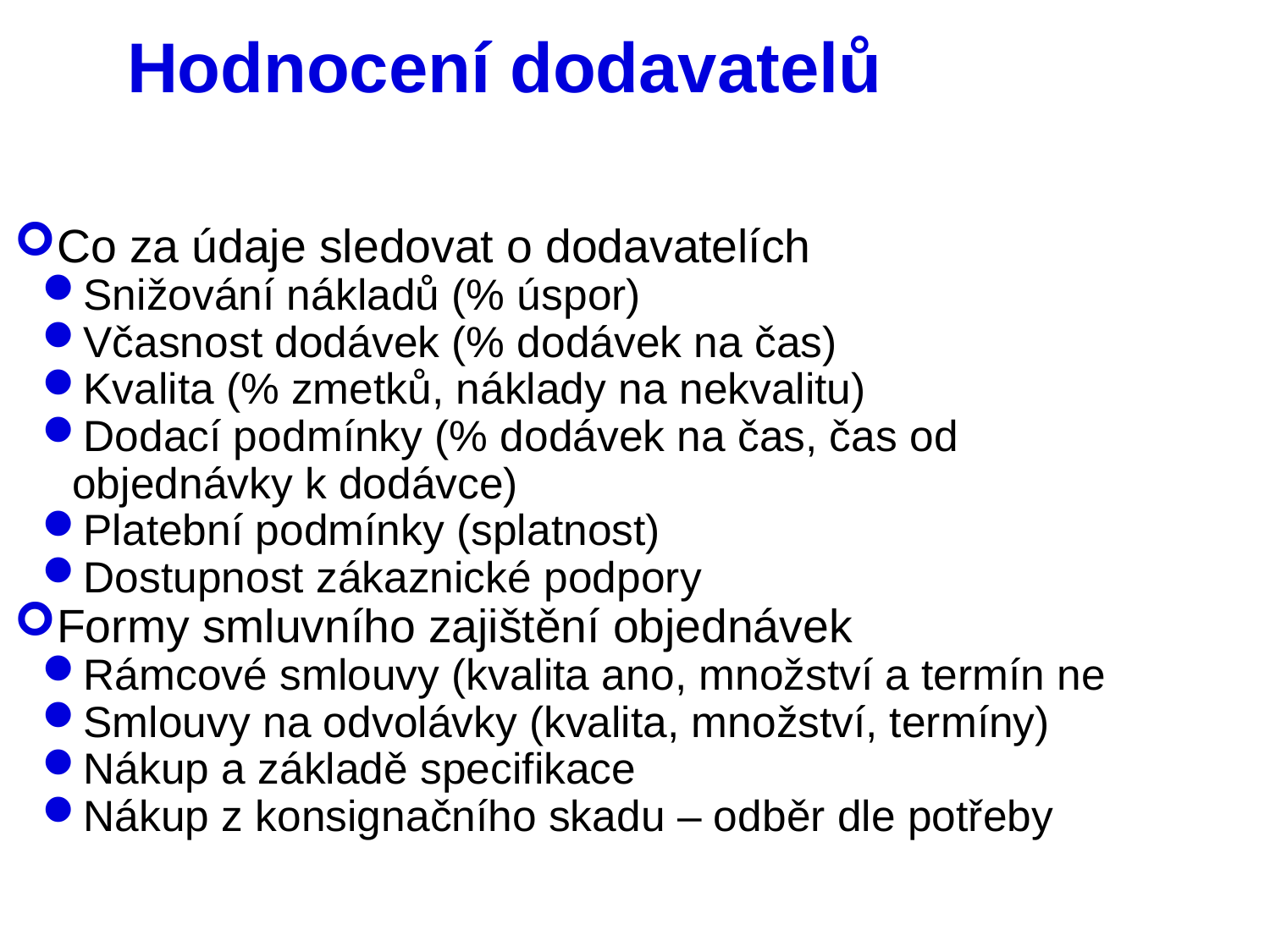

Hodnocení dodavatelů
Co za údaje sledovat o dodavatelích
Snižování nákladů (% úspor)
Včasnost dodávek (% dodávek na čas)
Kvalita (% zmetků, náklady na nekvalitu)
Dodací podmínky (% dodávek na čas, čas od objednávky k dodávce)
Platební podmínky (splatnost)
Dostupnost zákaznické podpory
Formy smluvního zajištění objednávek
Rámcové smlouvy (kvalita ano, množství a termín ne
Smlouvy na odvolávky (kvalita, množství, termíny)
Nákup a základě specifikace
Nákup z konsignačního skadu – odběr dle potřeby